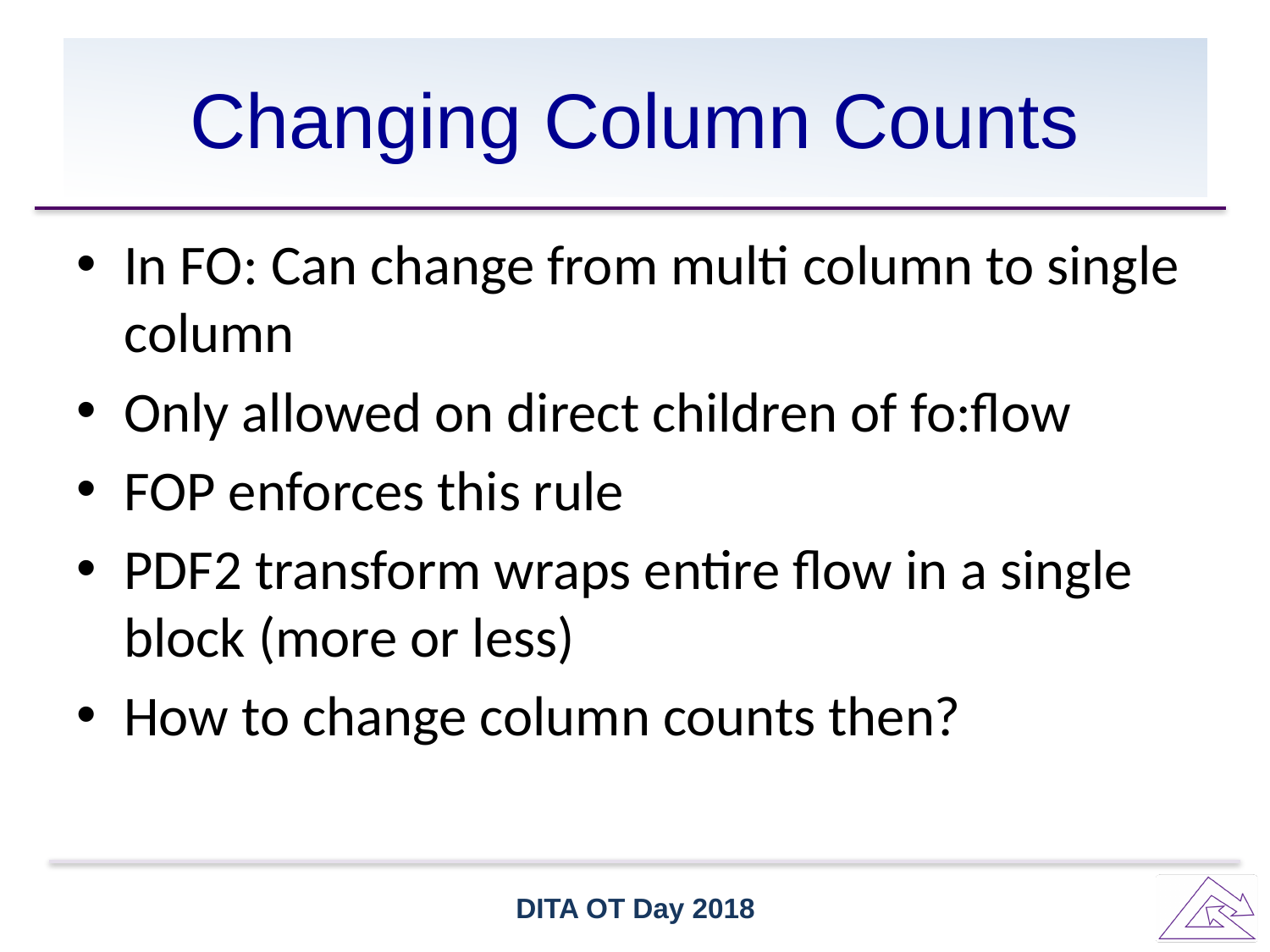

# Changing Column Counts
In FO: Can change from multi column to single column
Only allowed on direct children of fo:flow
FOP enforces this rule
PDF2 transform wraps entire flow in a single block (more or less)
How to change column counts then?
DITA OT Day 2018